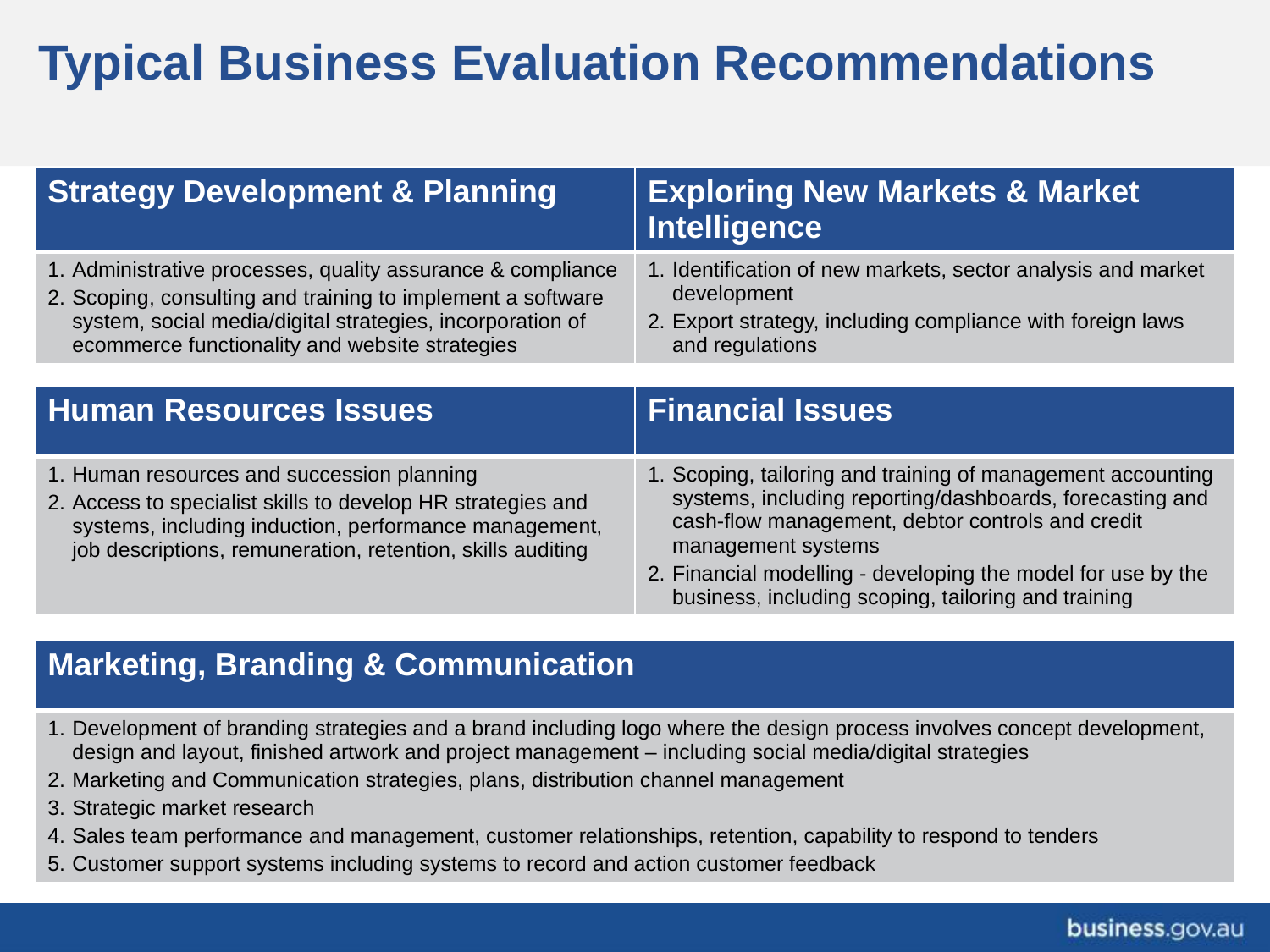

# Typical Business Evaluation Recommendations
| Strategy Development & Planning | Exploring New Markets & Market Intelligence |
| --- | --- |
| Administrative processes, quality assurance & compliance Scoping, consulting and training to implement a software system, social media/digital strategies, incorporation of ecommerce functionality and website strategies | Identification of new markets, sector analysis and market development Export strategy, including compliance with foreign laws and regulations |
| Human Resources Issues | Financial Issues |
| --- | --- |
| Human resources and succession planning Access to specialist skills to develop HR strategies and systems, including induction, performance management, job descriptions, remuneration, retention, skills auditing | Scoping, tailoring and training of management accounting systems, including reporting/dashboards, forecasting and cash-flow management, debtor controls and credit management systems Financial modelling - developing the model for use by the business, including scoping, tailoring and training |
| Marketing, Branding & Communication |
| --- |
| Development of branding strategies and a brand including logo where the design process involves concept development, design and layout, finished artwork and project management – including social media/digital strategies Marketing and Communication strategies, plans, distribution channel management Strategic market research Sales team performance and management, customer relationships, retention, capability to respond to tenders Customer support systems including systems to record and action customer feedback |